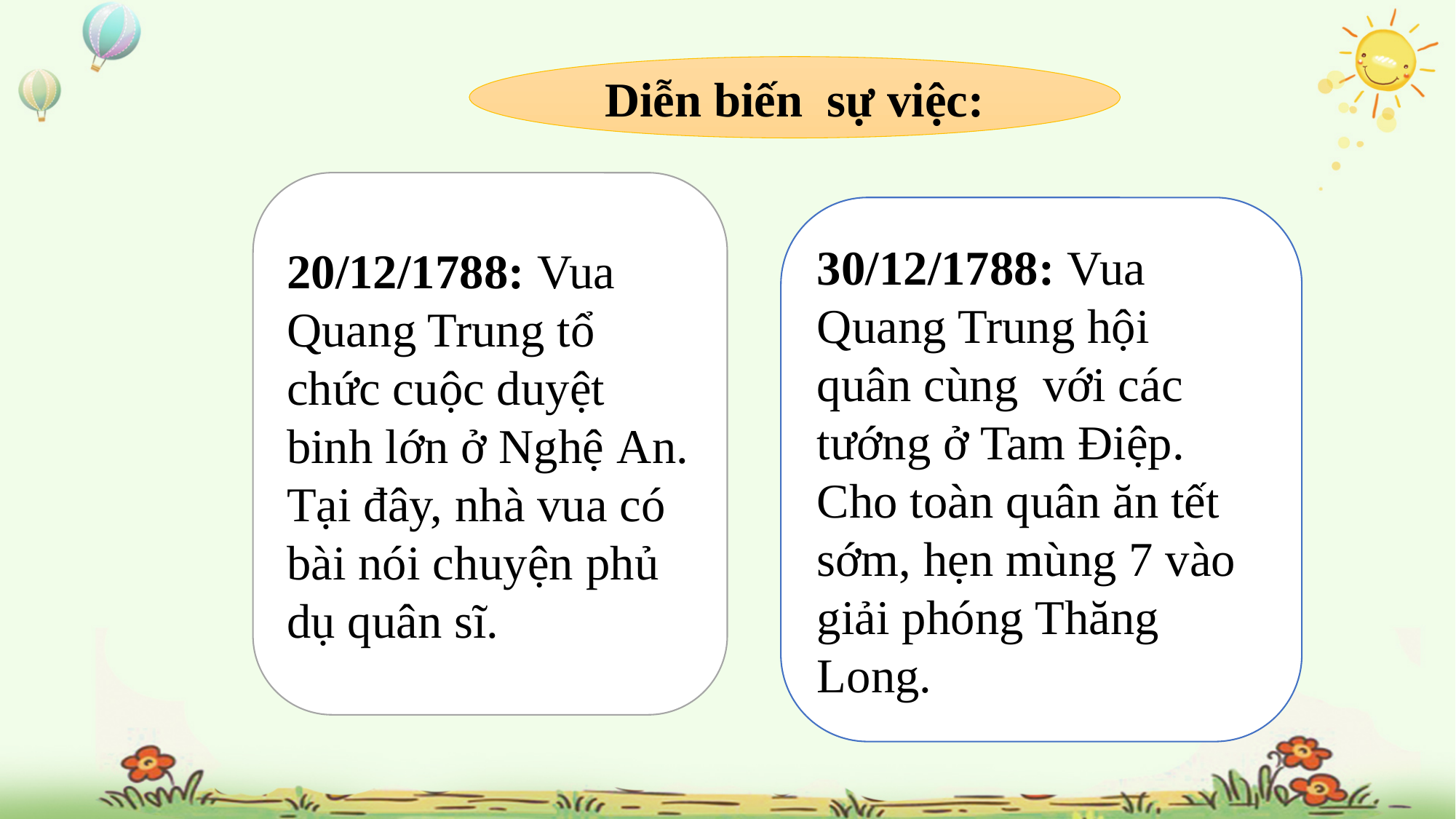

Diễn biến  sự việc:
20/12/1788: Vua Quang Trung tổ chức cuộc duyệt binh lớn ở Nghệ An. Tại đây, nhà vua có bài nói chuyện phủ dụ quân sĩ.
30/12/1788: Vua Quang Trung hội  quân cùng  với các tướng ở Tam Điệp. Cho toàn quân ăn tết sớm, hẹn mùng 7 vào giải phóng Thăng Long.